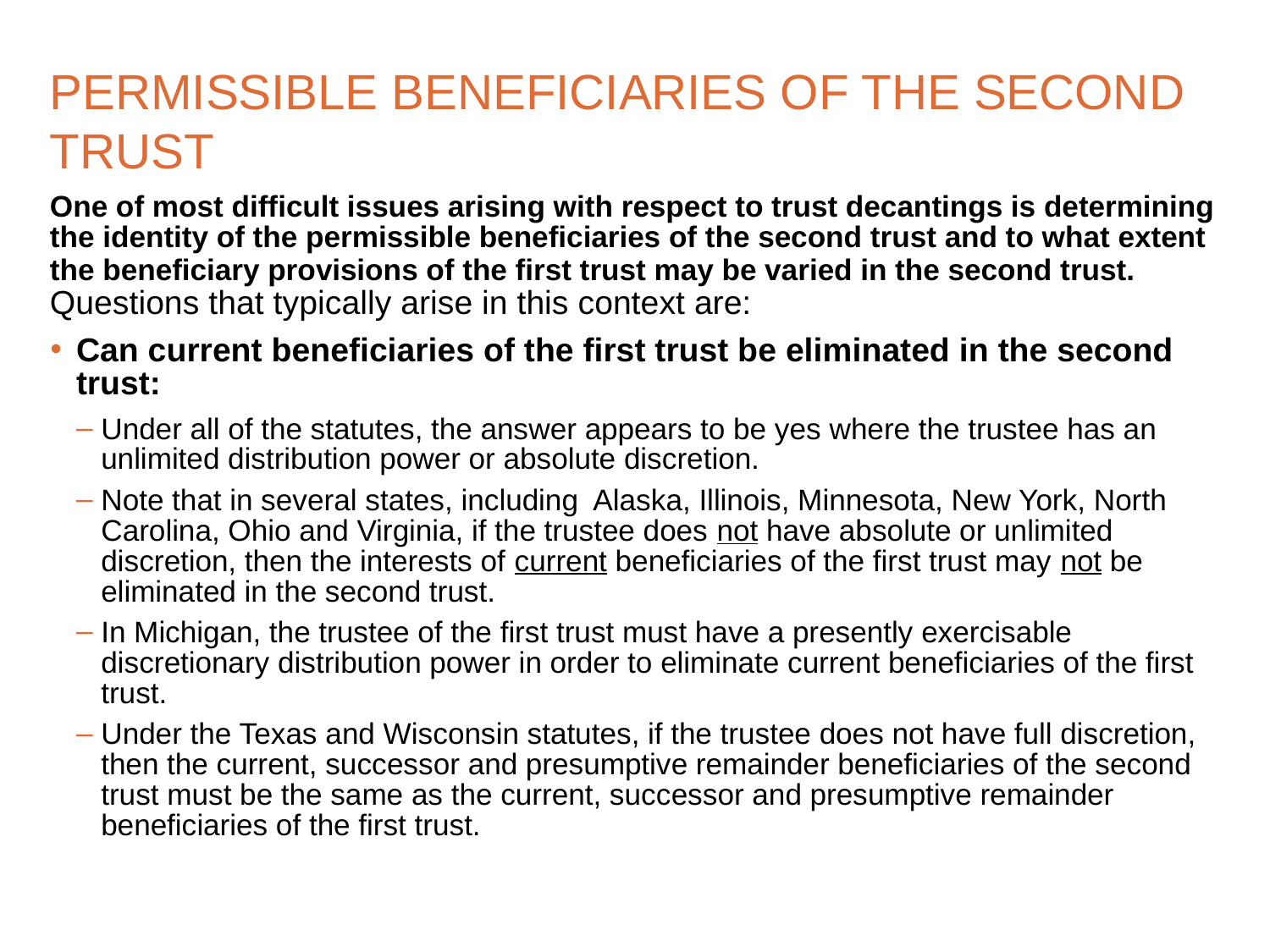

# PERMISSIBLE BENEFICIARIES OF THE SECOND TRUST
One of most difficult issues arising with respect to trust decantings is determining the identity of the permissible beneficiaries of the second trust and to what extent the beneficiary provisions of the first trust may be varied in the second trust.  Questions that typically arise in this context are:
Can current beneficiaries of the first trust be eliminated in the second trust:
Under all of the statutes, the answer appears to be yes where the trustee has an unlimited distribution power or absolute discretion.
Note that in several states, including  Alaska, Illinois, Minnesota, New York, North Carolina, Ohio and Virginia, if the trustee does not have absolute or unlimited discretion, then the interests of current beneficiaries of the first trust may not be eliminated in the second trust.
In Michigan, the trustee of the first trust must have a presently exercisable discretionary distribution power in order to eliminate current beneficiaries of the first trust.
Under the Texas and Wisconsin statutes, if the trustee does not have full discretion, then the current, successor and presumptive remainder beneficiaries of the second trust must be the same as the current, successor and presumptive remainder beneficiaries of the first trust.